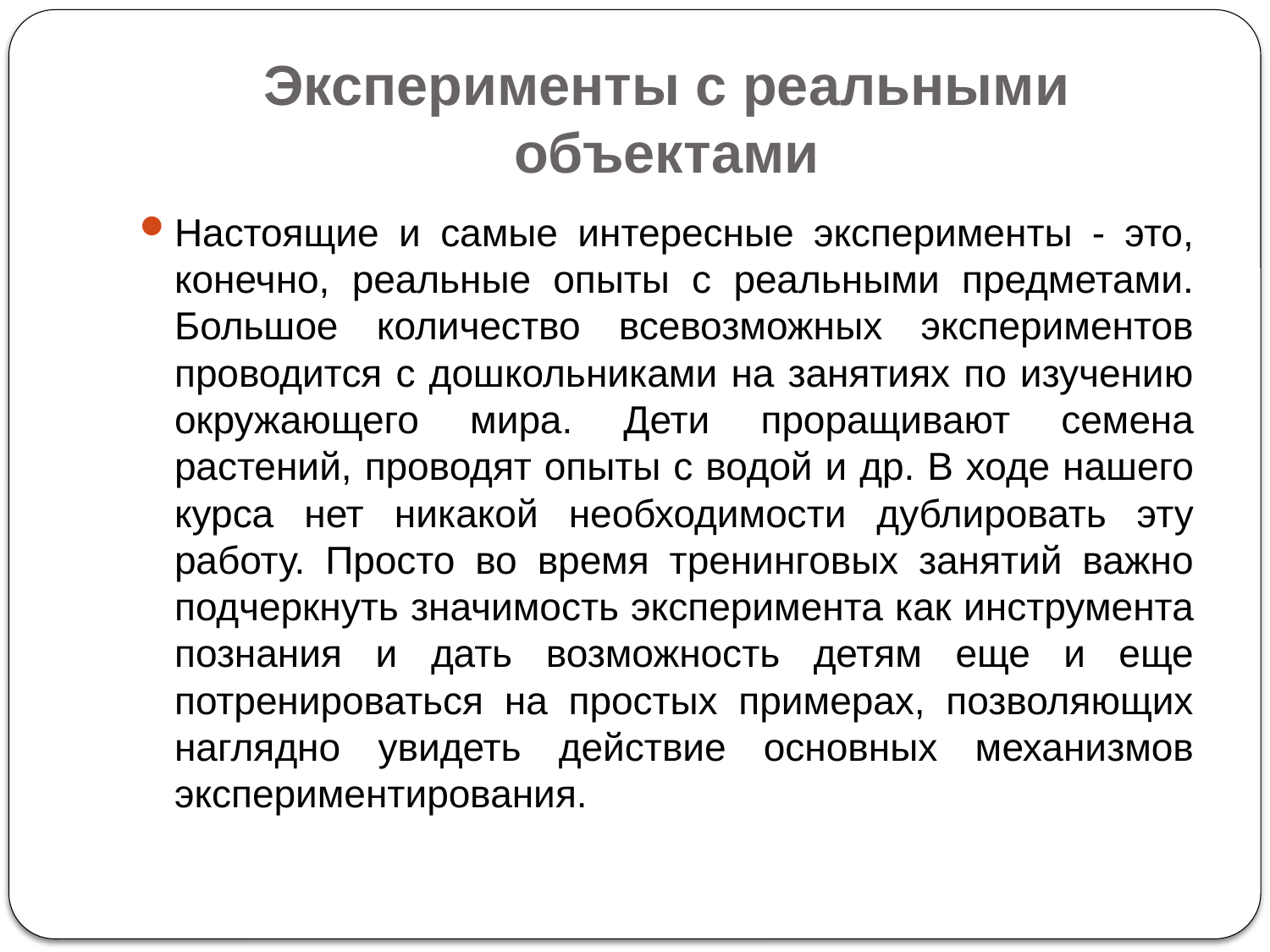

# Эксперименты с реальными объектами
Настоящие и самые интересные эксперименты - это, конечно, реальные опыты с реальными предметами. Большое количество всевозможных экспериментов проводится с дошкольниками на занятиях по изучению окружающего мира. Дети проращивают семена растений, проводят опыты с водой и др. В ходе нашего курса нет никакой необходимости дублировать эту работу. Просто во время тренинговых занятий важно подчеркнуть значимость эксперимента как инструмента познания и дать возможность детям еще и еще потренироваться на простых примерах, позволяющих наглядно увидеть действие основных механизмов экспериментирования.